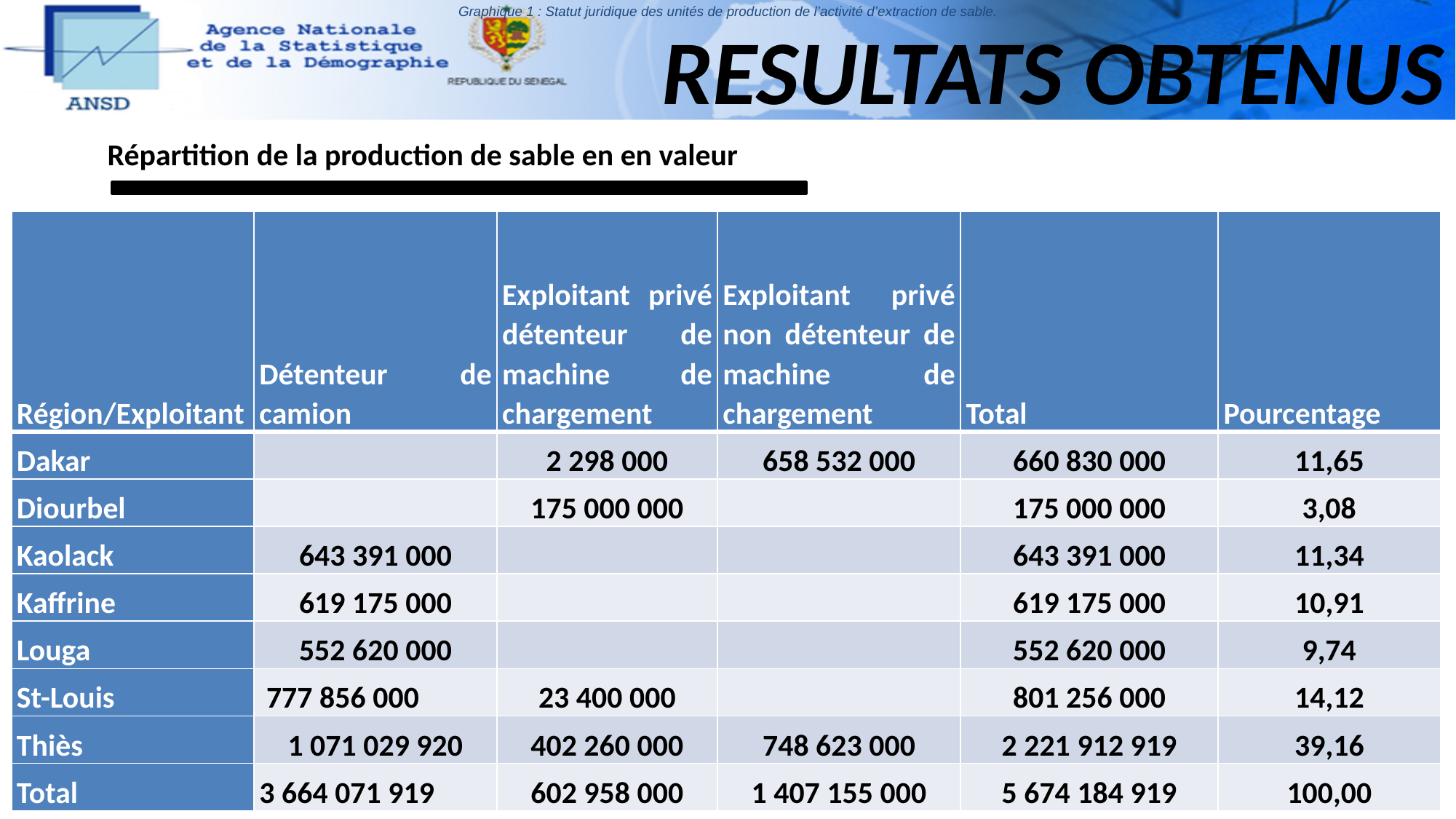

Graphique 1 : Statut juridique des unités de production de l’activité d’extraction de sable.

# RESULTATS OBTENUS
Répartition de la production de sable en en valeur

| Région/Exploitant | Détenteur de camion | Exploitant privé détenteur de machine de chargement | Exploitant privé non détenteur de machine de chargement | Total | Pourcentage |
| --- | --- | --- | --- | --- | --- |
| Dakar |  | 2 298 000 | 658 532 000 | 660 830 000 | 11,65 |
| Diourbel |  | 175 000 000 |  | 175 000 000 | 3,08 |
| Kaolack | 643 391 000 |  |  | 643 391 000 | 11,34 |
| Kaffrine | 619 175 000 |  |  | 619 175 000 | 10,91 |
| Louga | 552 620 000 |  |  | 552 620 000 | 9,74 |
| St-Louis | 777 856 000 | 23 400 000 |  | 801 256 000 | 14,12 |
| Thiès | 1 071 029 920 | 402 260 000 | 748 623 000 | 2 221 912 919 | 39,16 |
| Total | 3 664 071 919 | 602 958 000 | 1 407 155 000 | 5 674 184 919 | 100,00 |